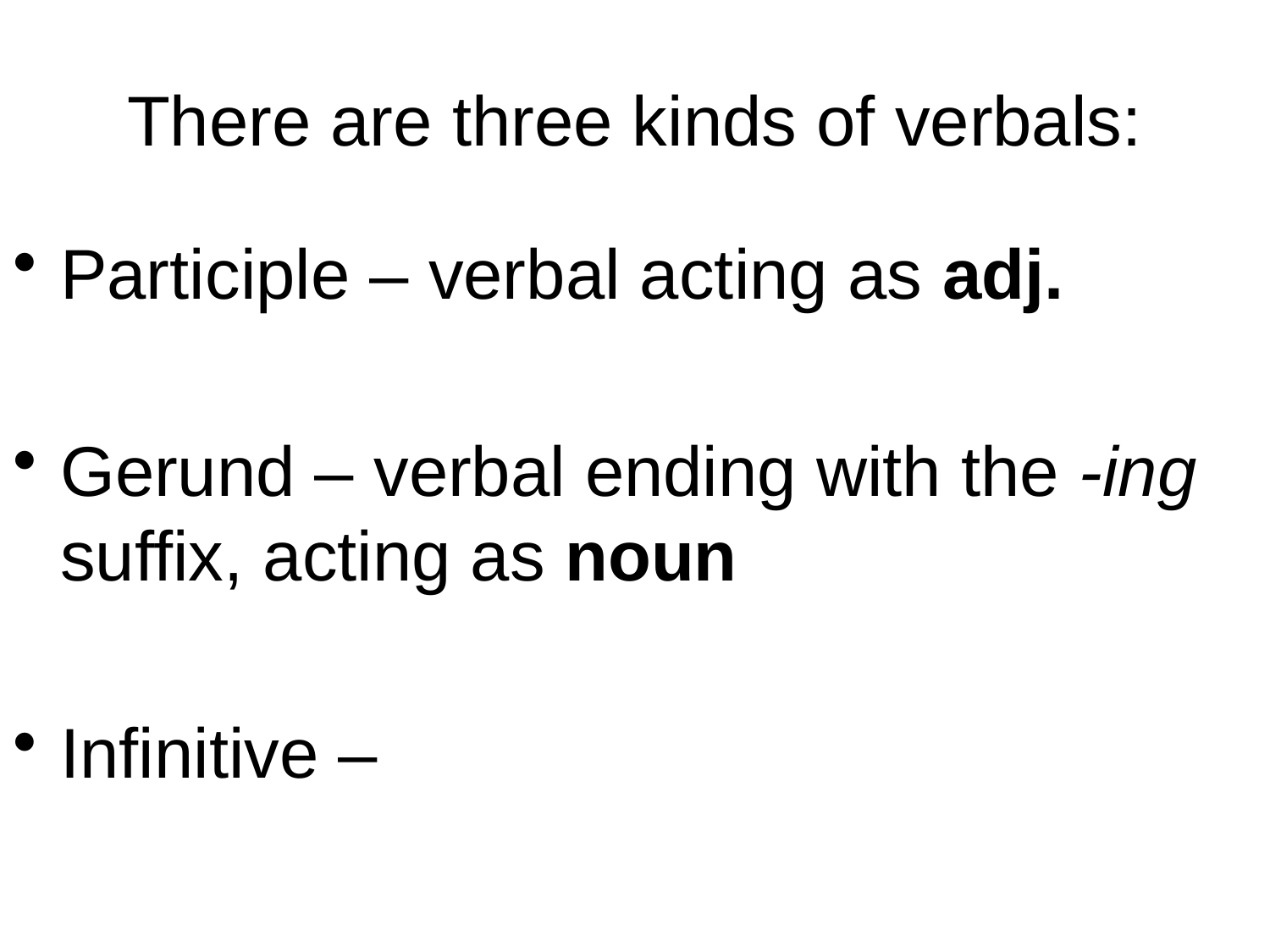

# There are three kinds of verbals:
Participle – verbal acting as adj.

Gerund – verbal ending with the -ing suffix, acting as noun

Infinitive –